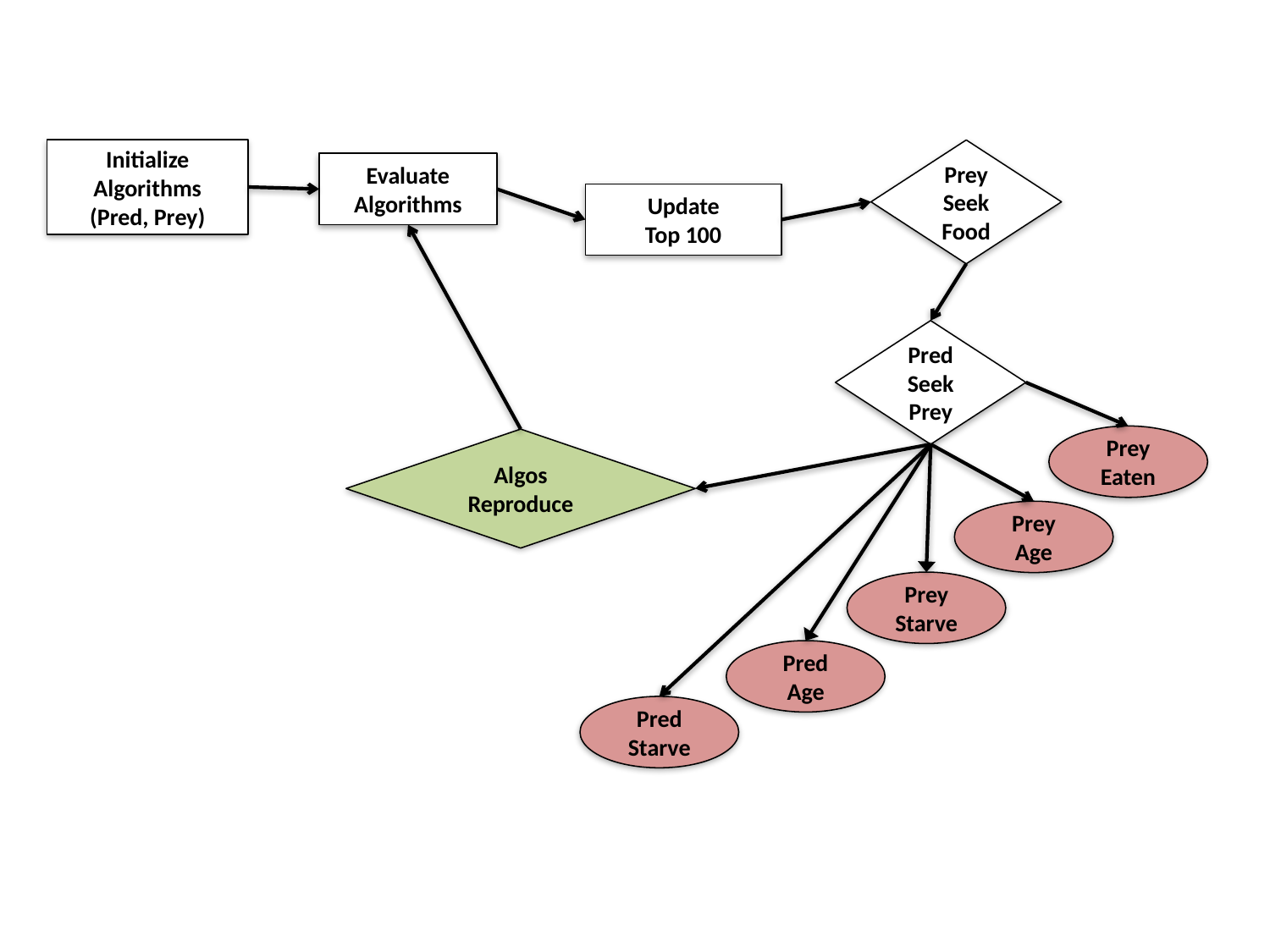

Initialize
Algorithms
(Pred, Prey)
Prey
Seek
Food
Evaluate
Algorithms
Update
Top 100
Pred
Seek
Prey
Prey
Eaten
Algos
Reproduce
Prey
Age
Prey
Starve
Pred
Age
Pred
Starve